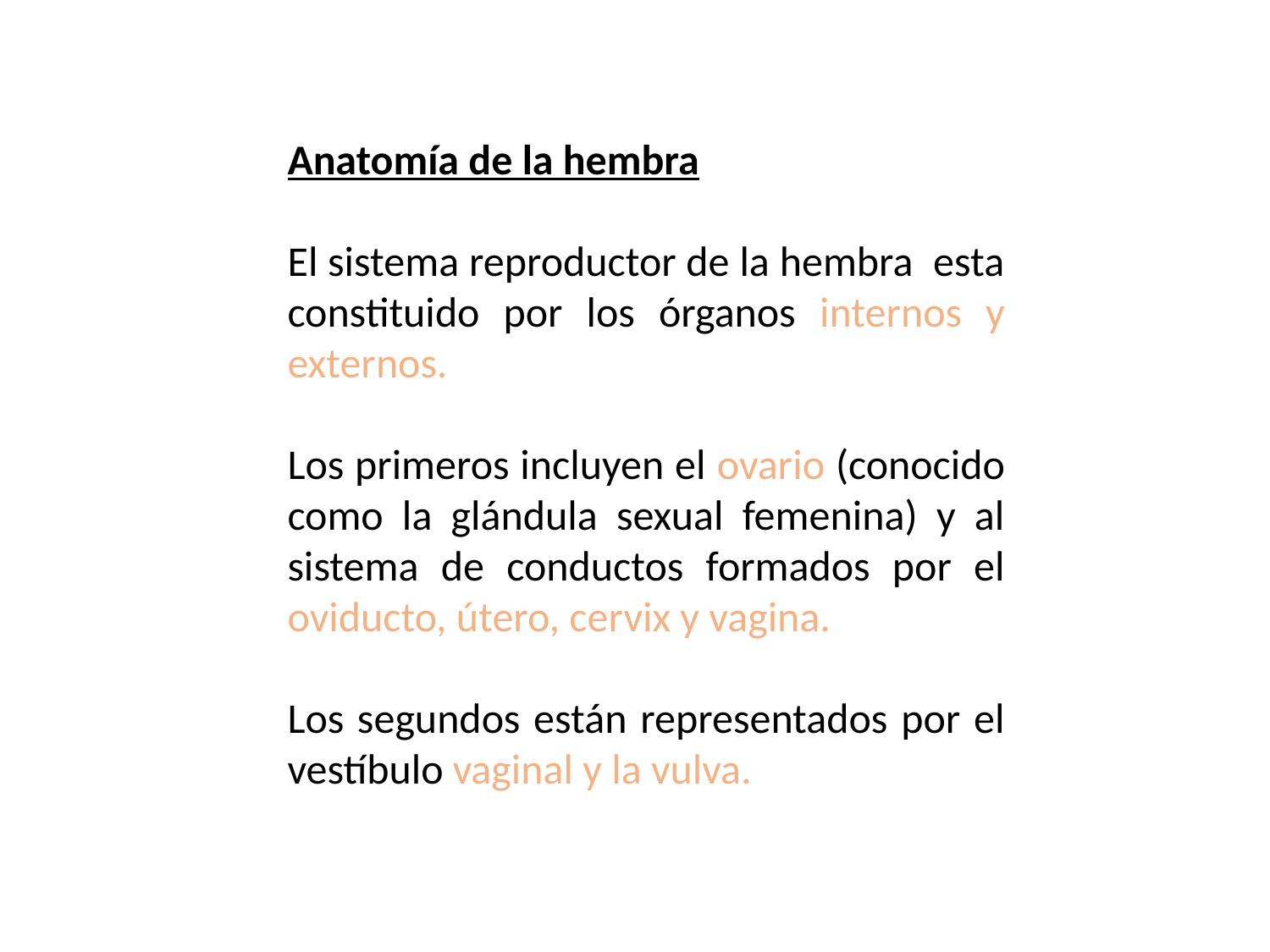

Anatomía de la hembra

El sistema reproductor de la hembra  esta constituido por los órganos internos y externos.

Los primeros incluyen el ovario (conocido como la glándula sexual femenina) y al sistema de conductos formados por el oviducto, útero, cervix y vagina.

Los segundos están representados por el vestíbulo vaginal y la vulva.